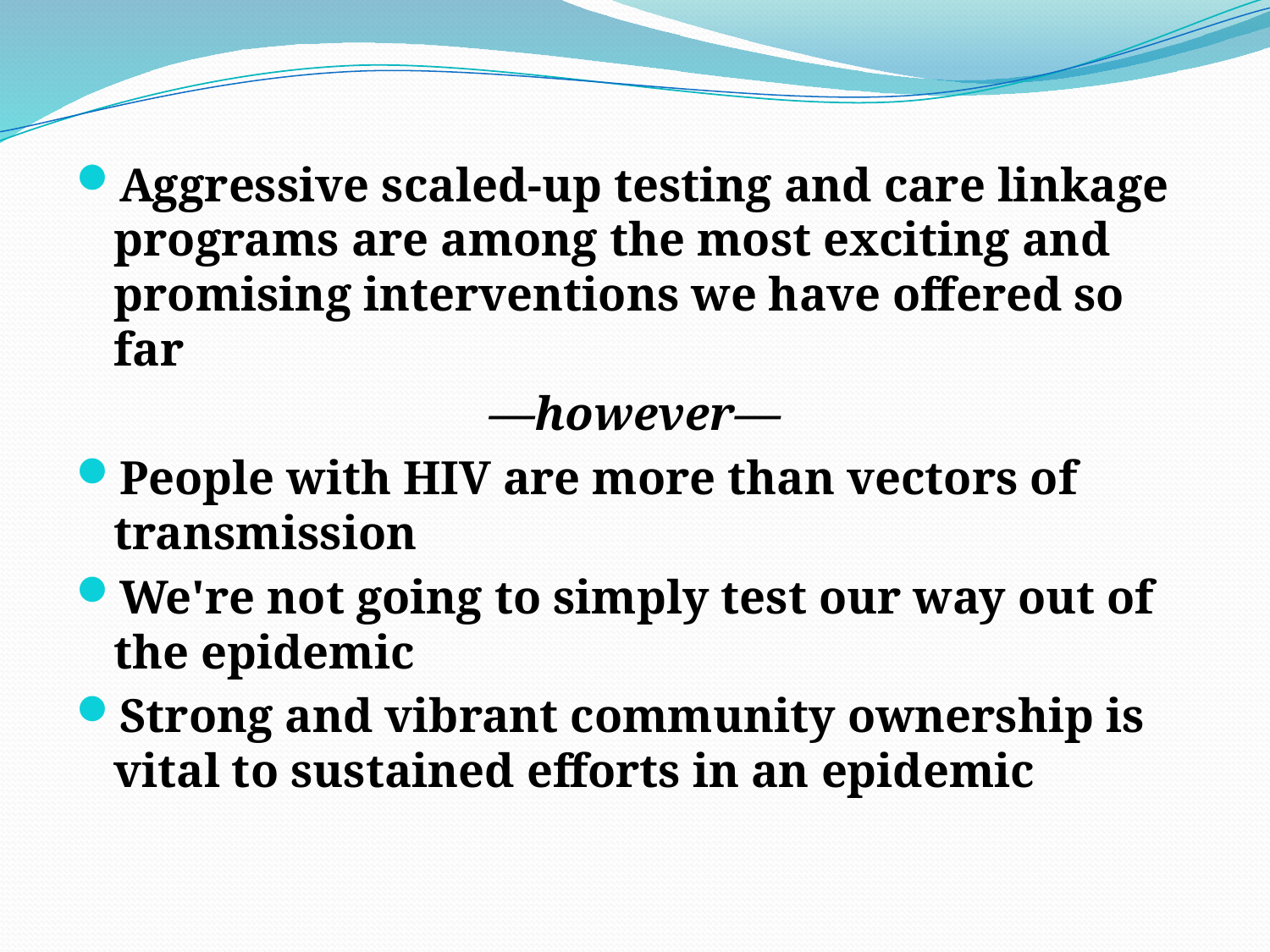

Aggressive scaled-up testing and care linkage programs are among the most exciting and promising interventions we have offered so far
—however—
People with HIV are more than vectors of transmission
We're not going to simply test our way out of the epidemic
Strong and vibrant community ownership is vital to sustained efforts in an epidemic